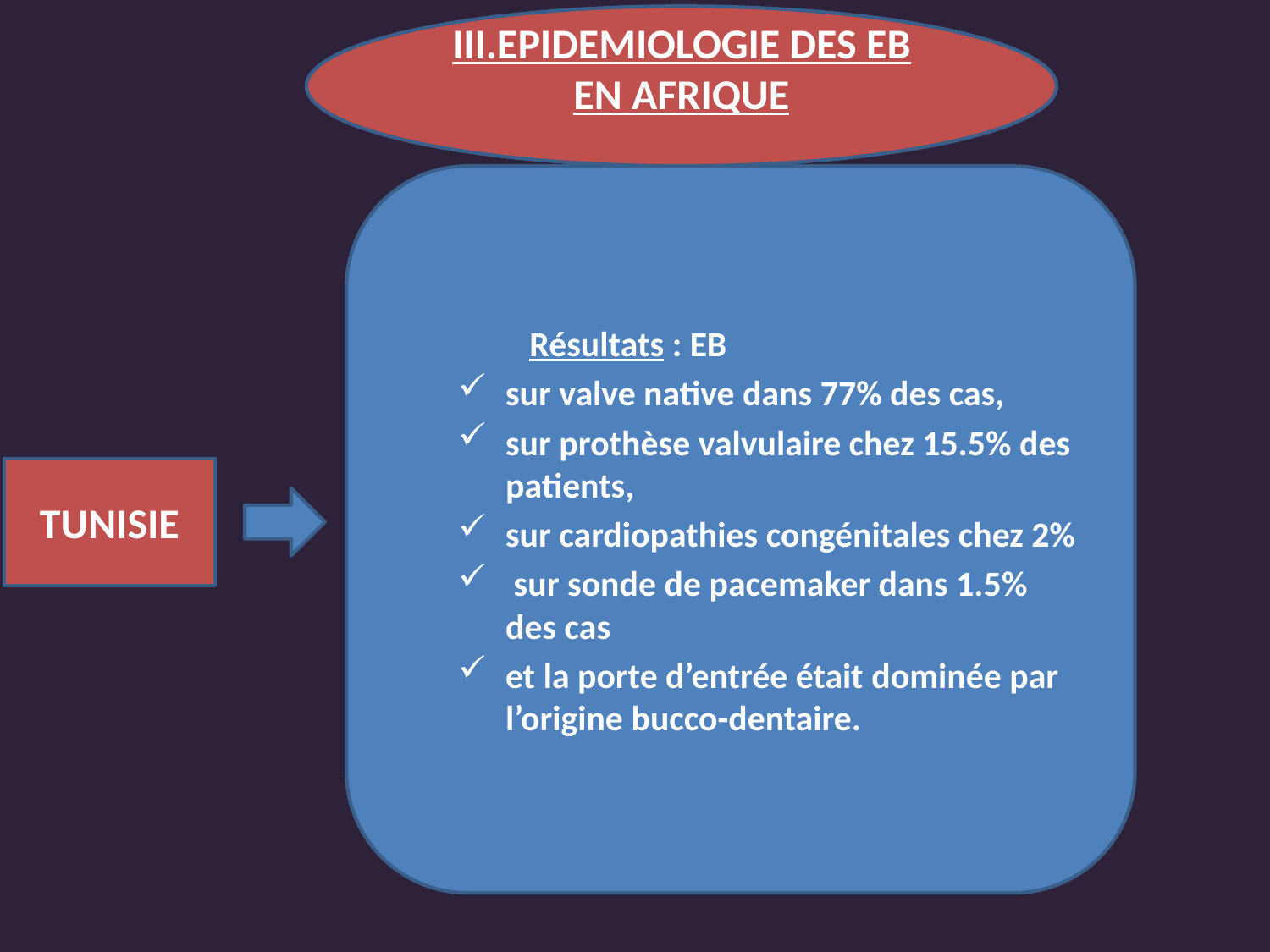

III.EPIDEMIOLOGIE DES EB EN AFRIQUE

	 Résultats : EB
sur valve native dans 77% des cas,
sur prothèse valvulaire chez 15.5% des patients,
sur cardiopathies congénitales chez 2%
 sur sonde de pacemaker dans 1.5% des cas
et la porte d’entrée était dominée par l’origine bucco-dentaire.
TUNISIE